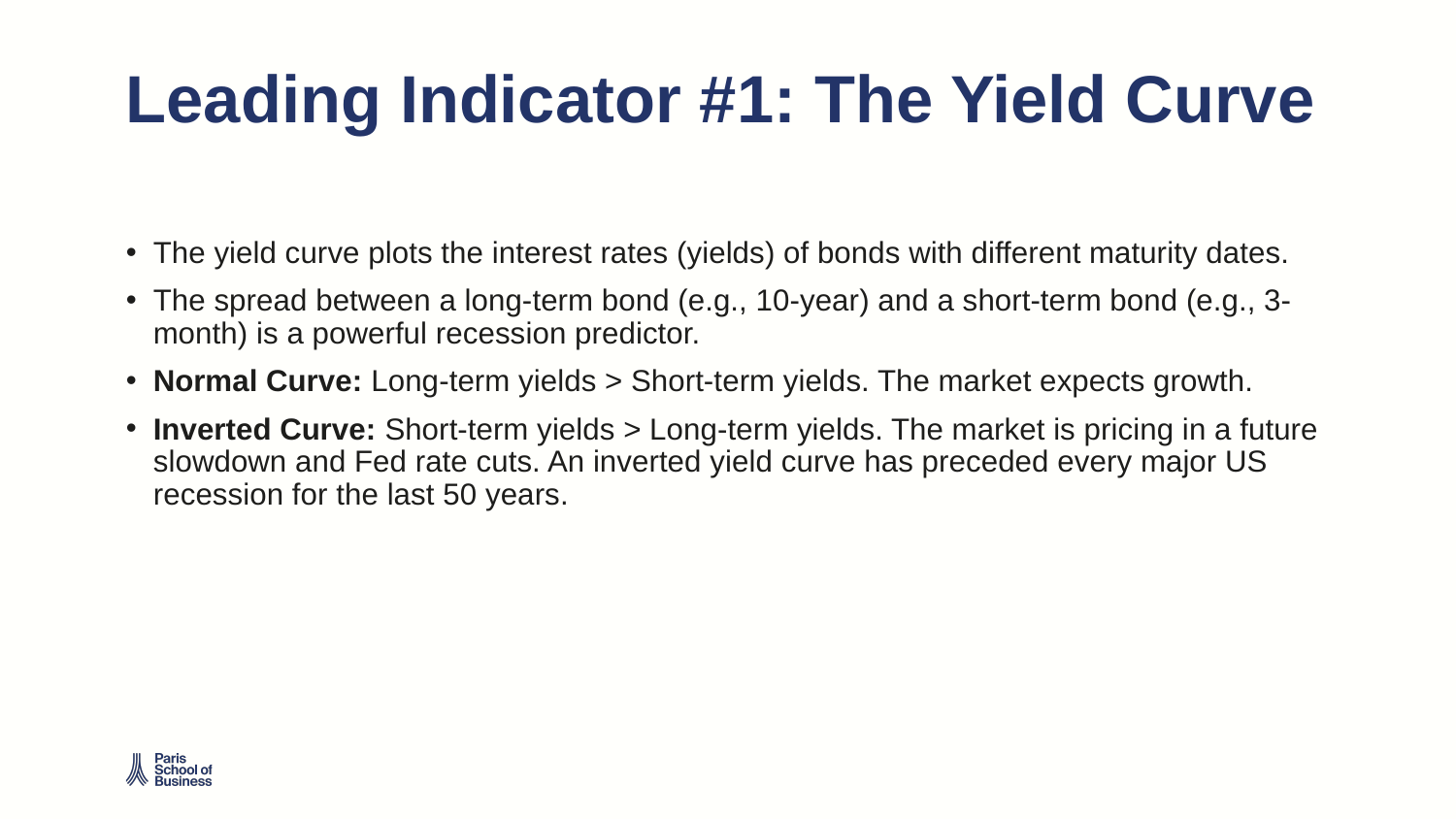

# Leading Indicator #1: The Yield Curve
The yield curve plots the interest rates (yields) of bonds with different maturity dates.
The spread between a long-term bond (e.g., 10-year) and a short-term bond (e.g., 3-month) is a powerful recession predictor.
Normal Curve: Long-term yields > Short-term yields. The market expects growth.
Inverted Curve: Short-term yields > Long-term yields. The market is pricing in a future slowdown and Fed rate cuts. An inverted yield curve has preceded every major US recession for the last 50 years.